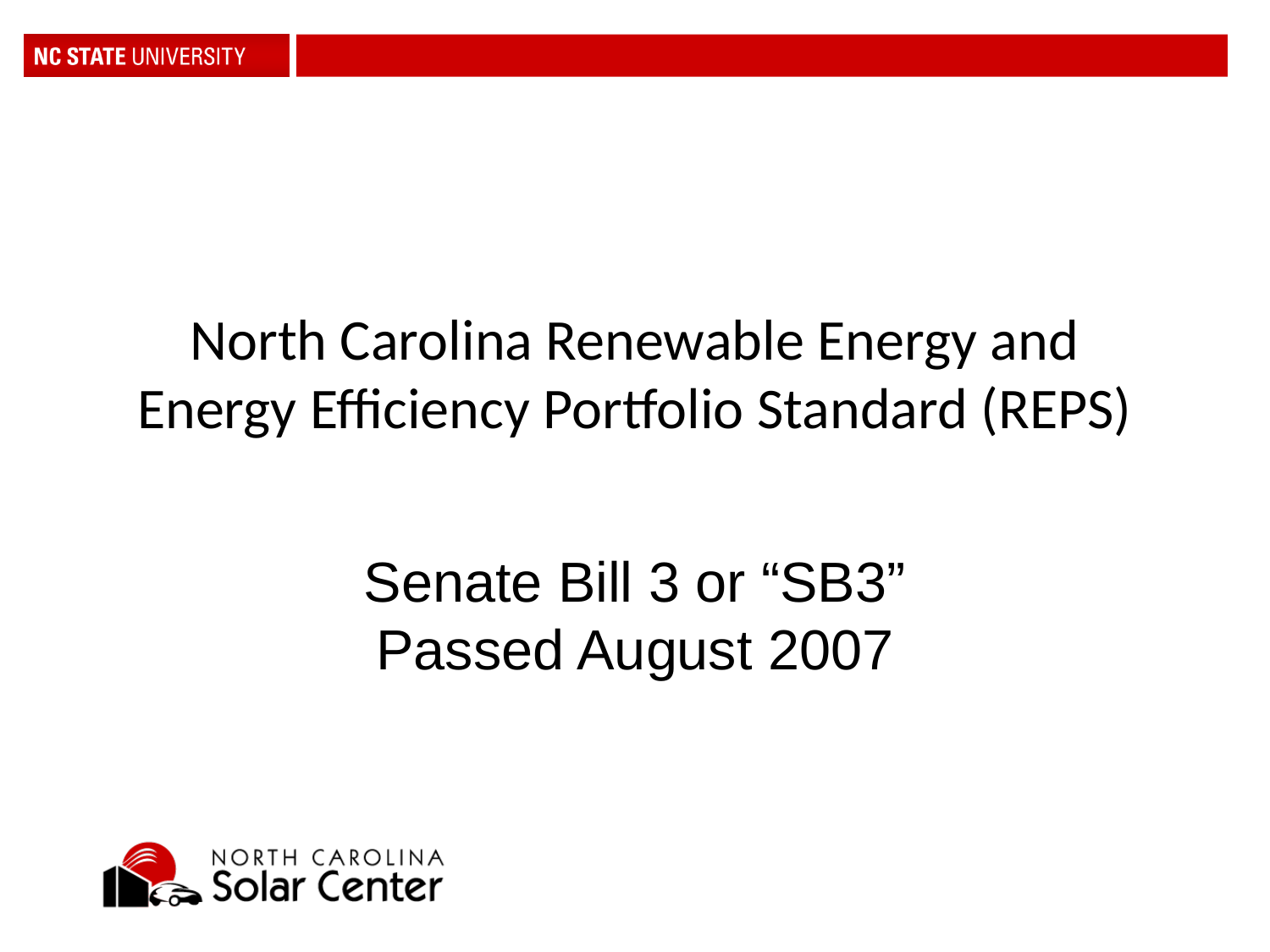

# North Carolina Renewable Energy and Energy Efficiency Portfolio Standard (REPS)
Senate Bill 3 or “SB3”
Passed August 2007